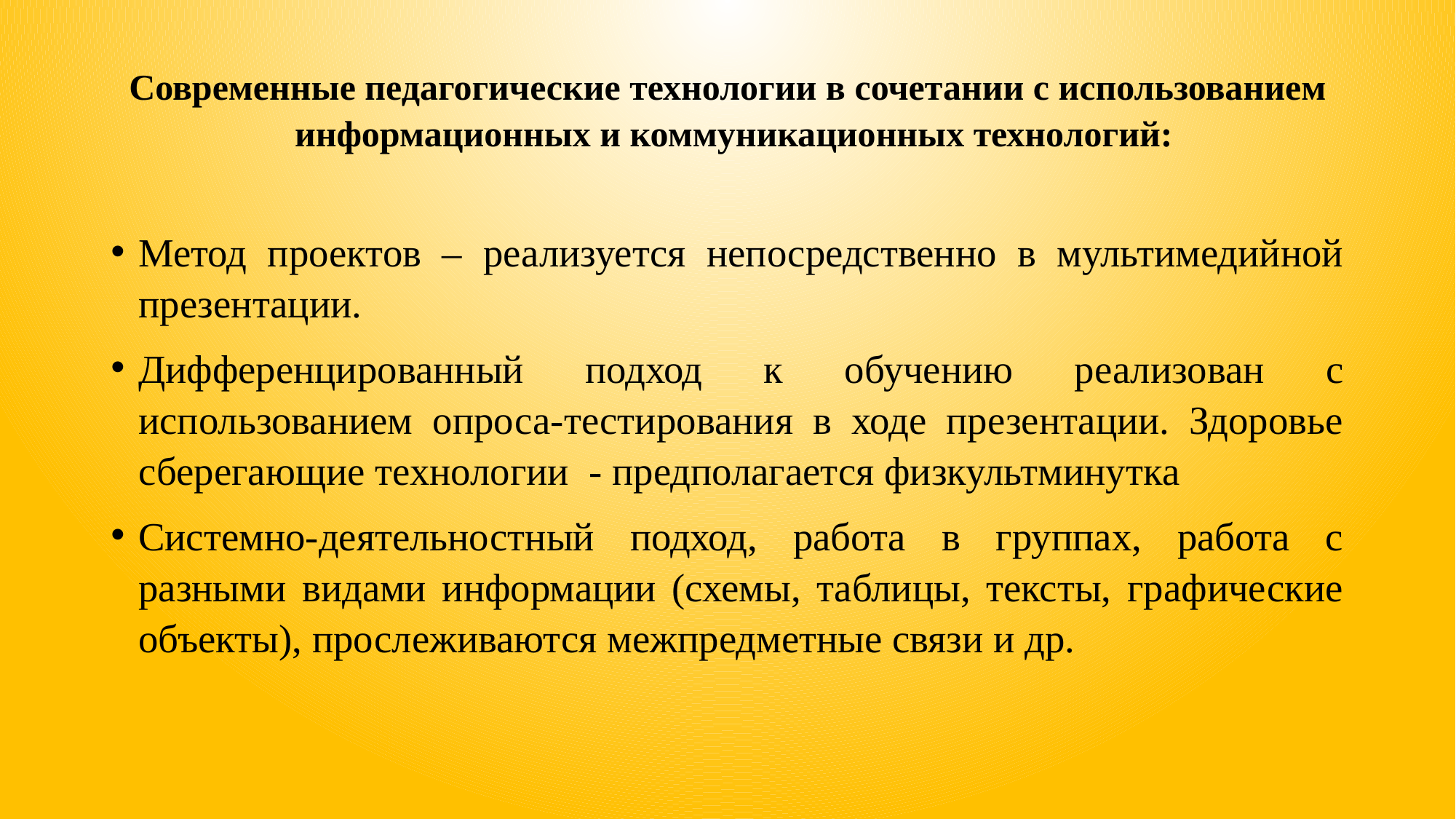

# Современные педагогические технологии в сочетании с использованием информационных и коммуникационных технологий:
Метод проектов – реализуется непосредственно в мультимедийной презентации.
Дифференцированный подход к обучению реализован с использованием опроса-тестирования в ходе презентации. Здоровье сберегающие технологии  - предполагается физкультминутка
Системно-деятельностный подход, работа в группах, работа с разными видами информации (схемы, таблицы, тексты, графические объекты), прослеживаются межпредметные связи и др.